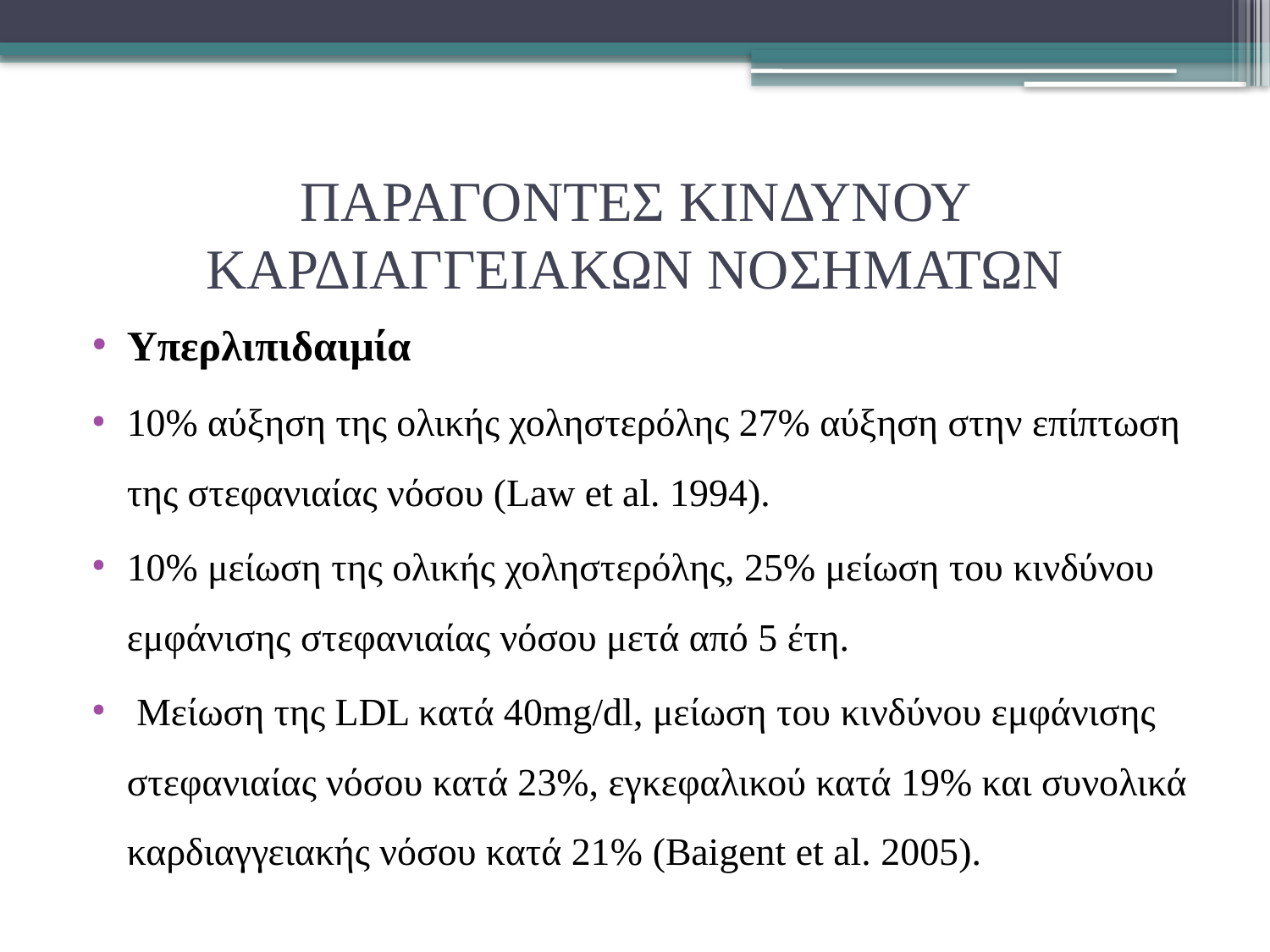

# ΠΑΡΑΓΟΝΤΕΣ ΚΙΝΔΥΝΟΥ ΚΑΡΔΙΑΓΓΕΙΑΚΩΝ ΝΟΣΗΜΑΤΩΝ
Υπερλιπιδαιμία
10% αύξηση της ολικής χοληστερόλης 27% αύξηση στην επίπτωση της στεφανιαίας νόσου (Law et al. 1994).
10% μείωση της ολικής χοληστερόλης, 25% μείωση του κινδύνου εμφάνισης στεφανιαίας νόσου μετά από 5 έτη.
 Μείωση της LDL κατά 40mg/dl, μείωση του κινδύνου εμφάνισης στεφανιαίας νόσου κατά 23%, εγκεφαλικού κατά 19% και συνολικά καρδιαγγειακής νόσου κατά 21% (Baigent et al. 2005).